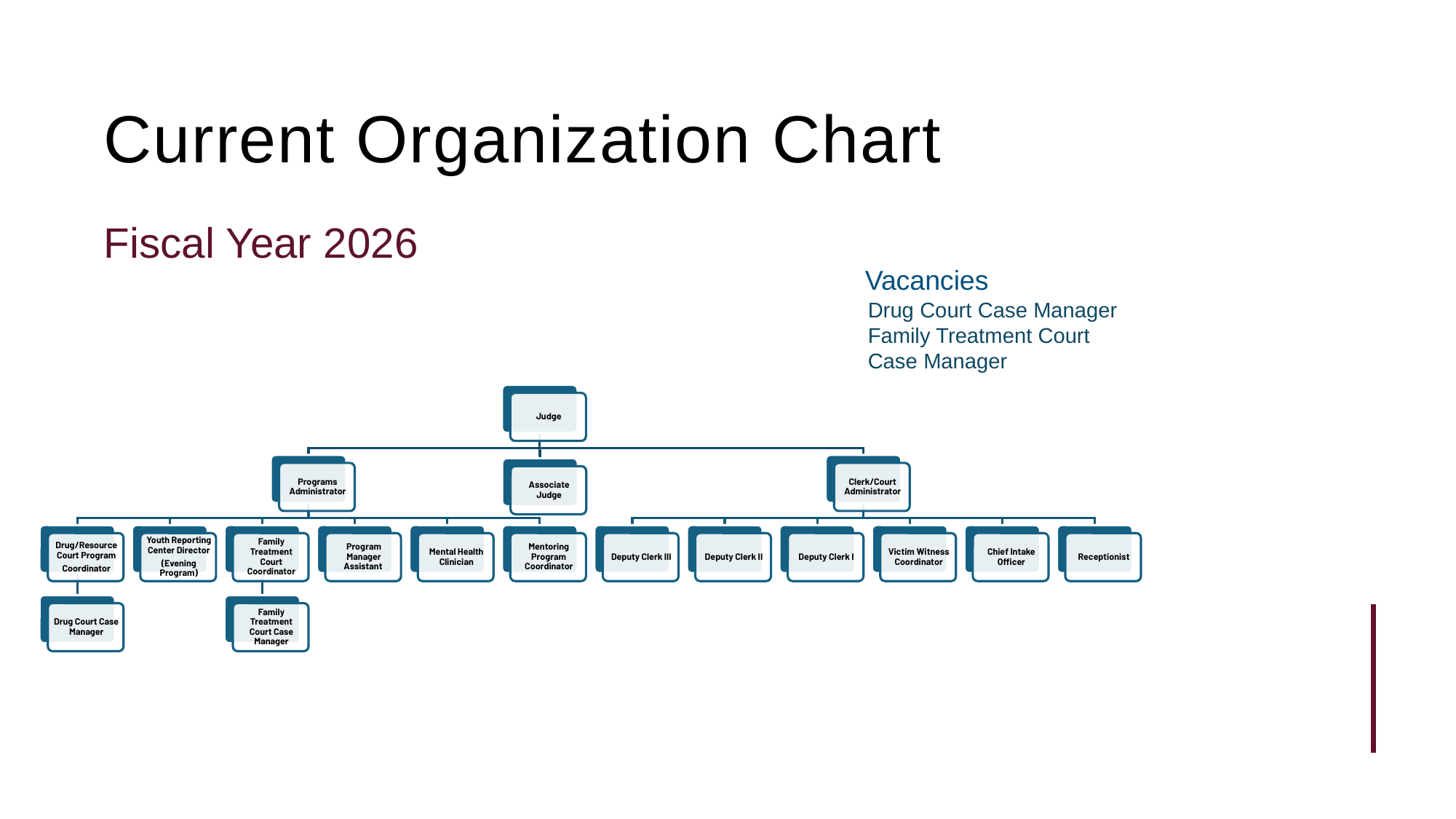

Current Organization Chart
Judge
Associate Judge
Programs Administrator
Drug/Resource Court Program
Coordinator
Drug Court Case Manager
Youth Reporting Center Director
(Evening Program)
Family Treatment Court Coordinator
Family Treatment Court Case Manager
Program Manager Assistant
Mental Health Clinician
Mentoring Program Coordinator
Clerk/Court Administrator
Deputy Clerk III
Deputy Clerk II
Deputy Clerk I
Victim Witness Coordinator
Chief Intake Officer
Receptionist
Fiscal Year 2026

Vacancies

Drug Court Case Manager
Family Treatment Court
Case Manager